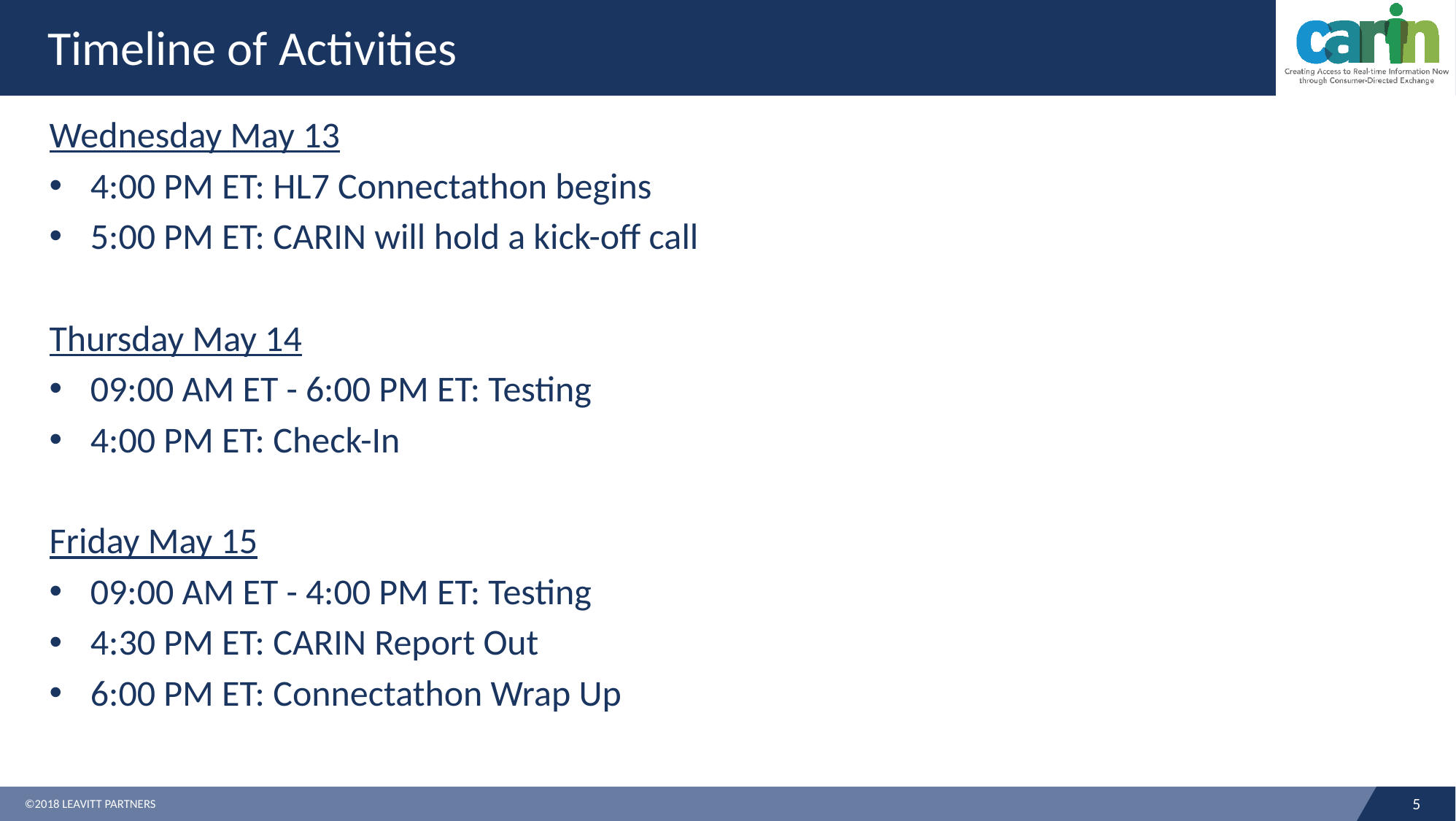

# Timeline of Activities
Wednesday May 13
4:00 PM ET: HL7 Connectathon begins
5:00 PM ET: CARIN will hold a kick-off call

Thursday May 14
09:00 AM ET - 6:00 PM ET: Testing
4:00 PM ET: Check-In

Friday May 15
09:00 AM ET - 4:00 PM ET: Testing
4:30 PM ET: CARIN Report Out
6:00 PM ET: Connectathon Wrap Up